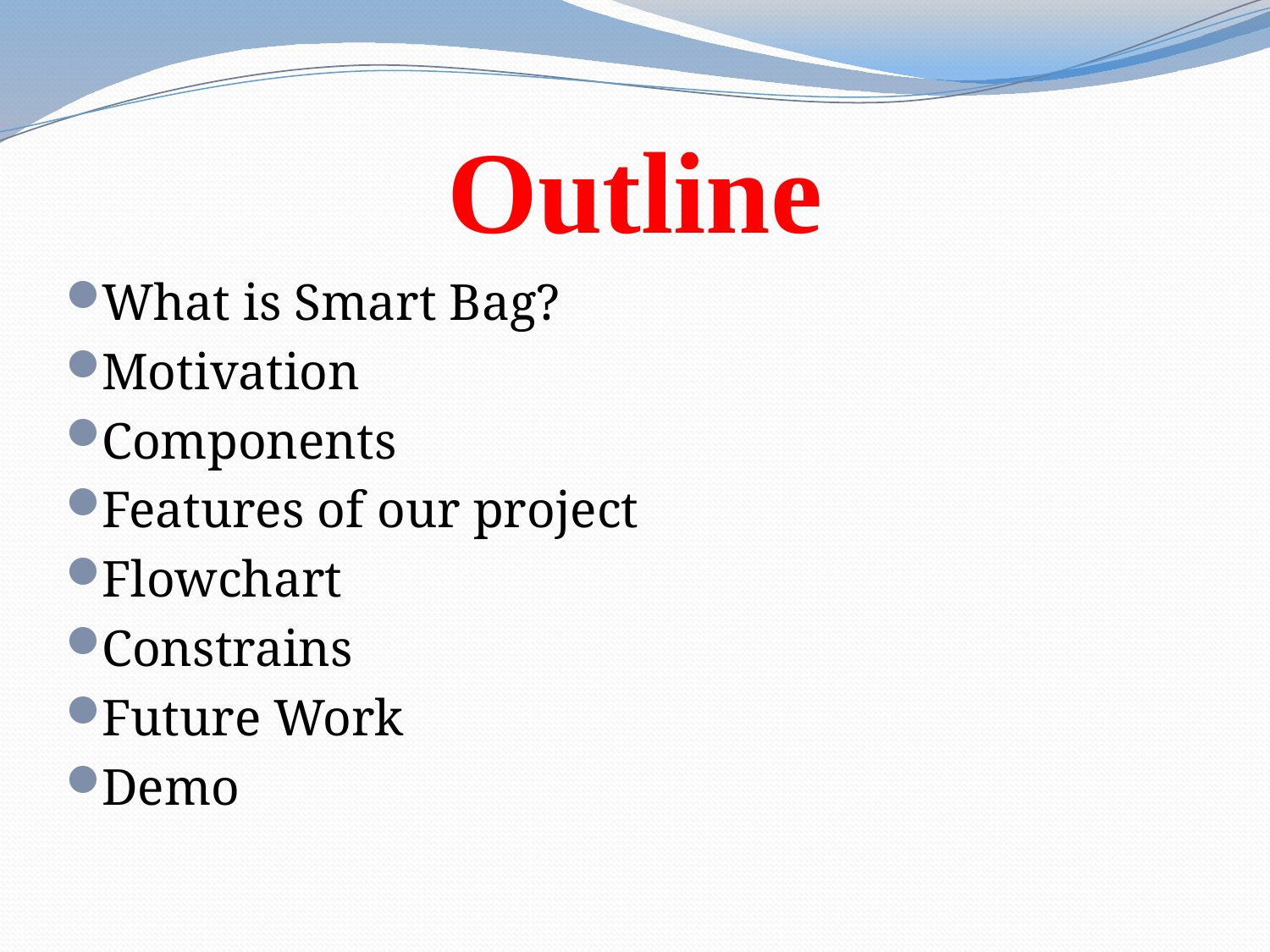

# Outline
What is Smart Bag?
Motivation
Components
Features of our project
Flowchart
Constrains
Future Work
Demo